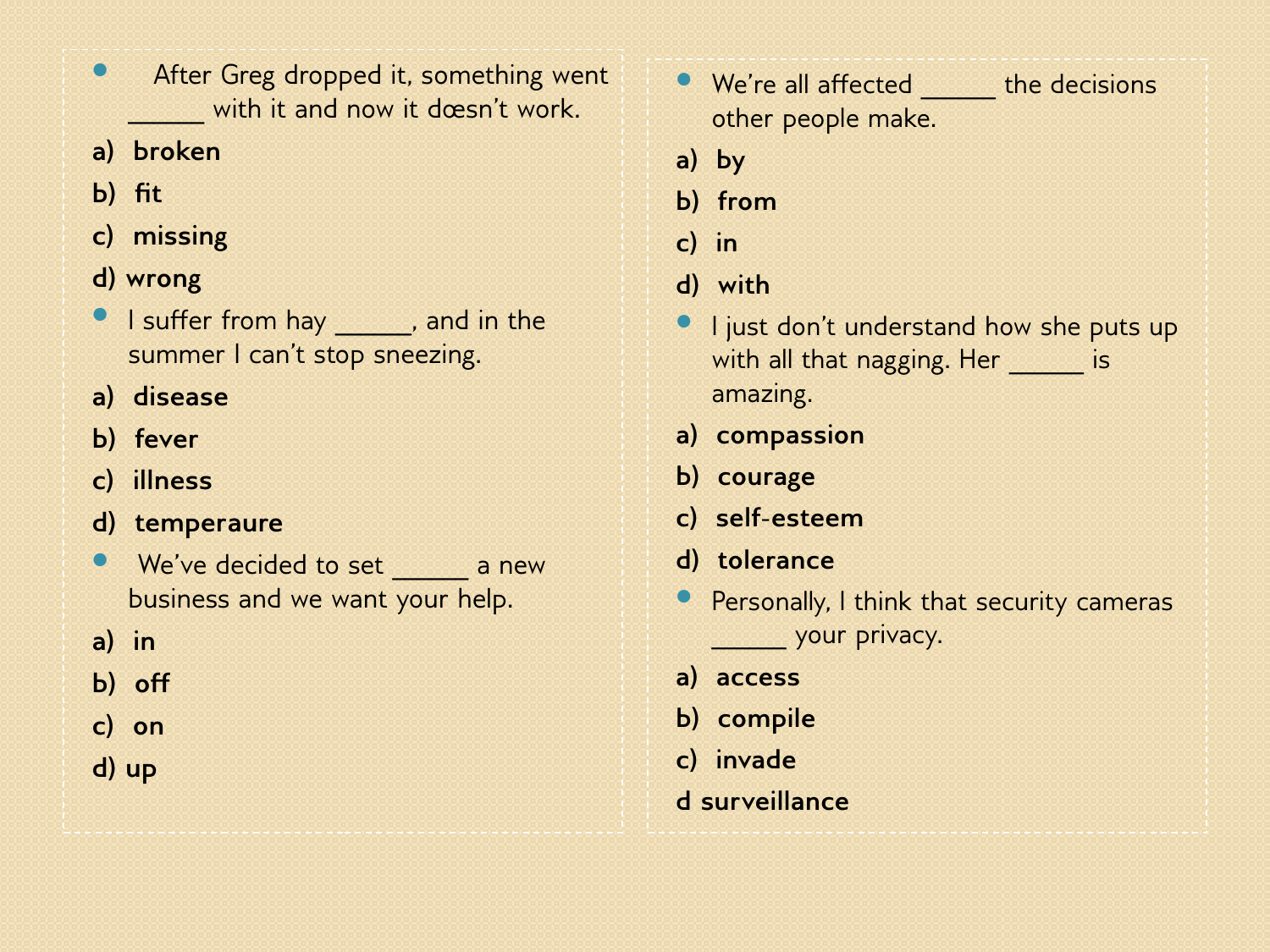

After Greg dropped it, something went ______ with it and now it doesn’t work.
a)  broken
b)  fit
c)  missing
d) wrong
I suffer from hay ______, and in the summer I can’t stop sneezing.
a)  disease
b)  fever
c)  illness
d)  temperaure
 We’ve decided to set ______ a new business and we want your help.
a)  in
b)  off
c)  on
d) up
We’re all affected ______ the decisions other people make.
a)  by
b)  from
c)  in
d)  with
I just don’t understand how she puts up with all that nagging. Her ______ is amazing.
a)  compassion
b)  courage
c)  self-esteem
d)  tolerance
Personally, I think that security cameras ______ your privacy.
a)  access
b)  compile
c)  invade
d surveillance
#